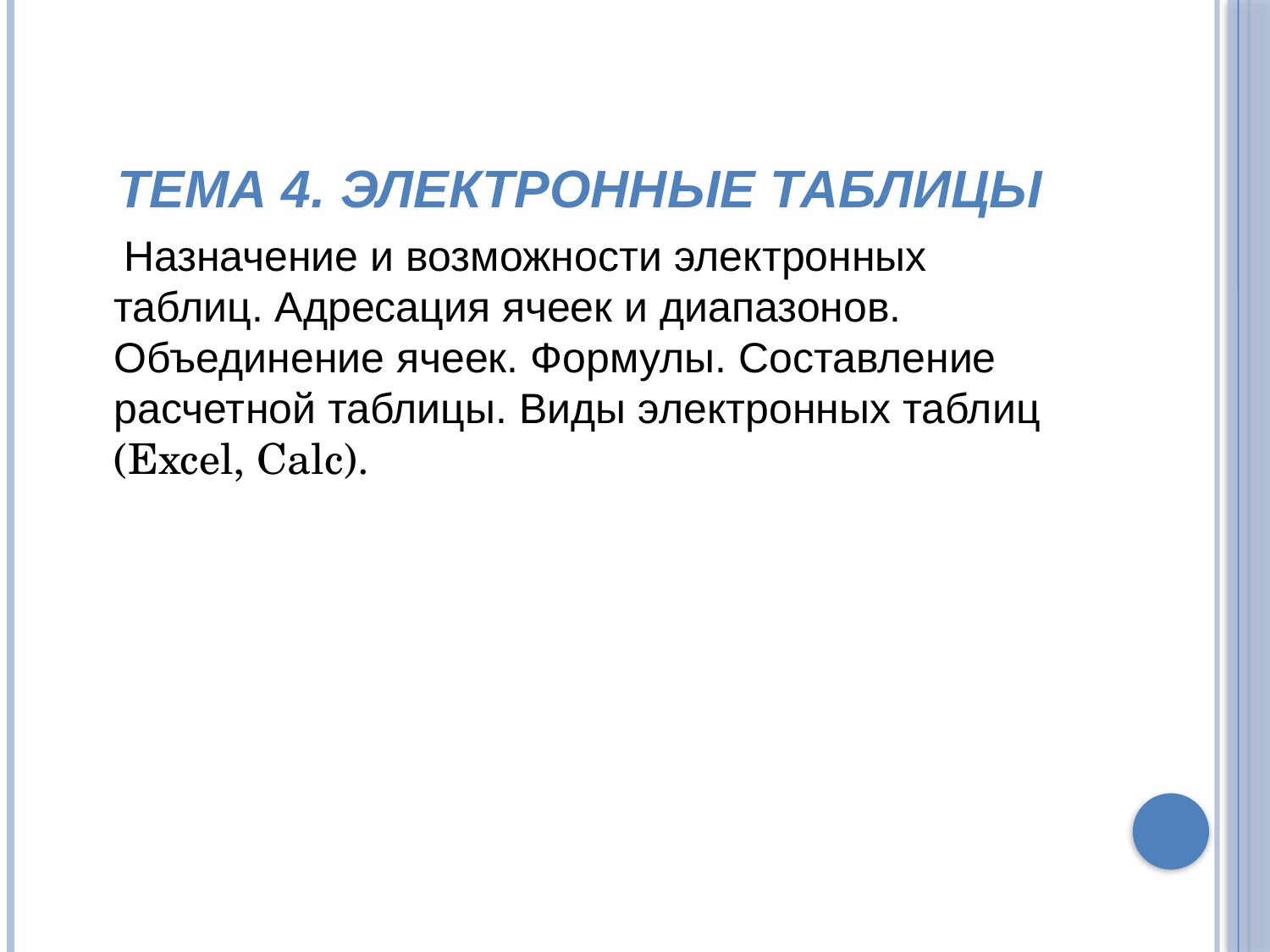

# Тема 4. Электронные таблицы
    Назначение и возможности электронных таблиц. Адресация ячеек и диапазонов. Объединение ячеек. Формулы. Составление расчетной таблицы. Виды электронных таблиц (Excel, Calc).